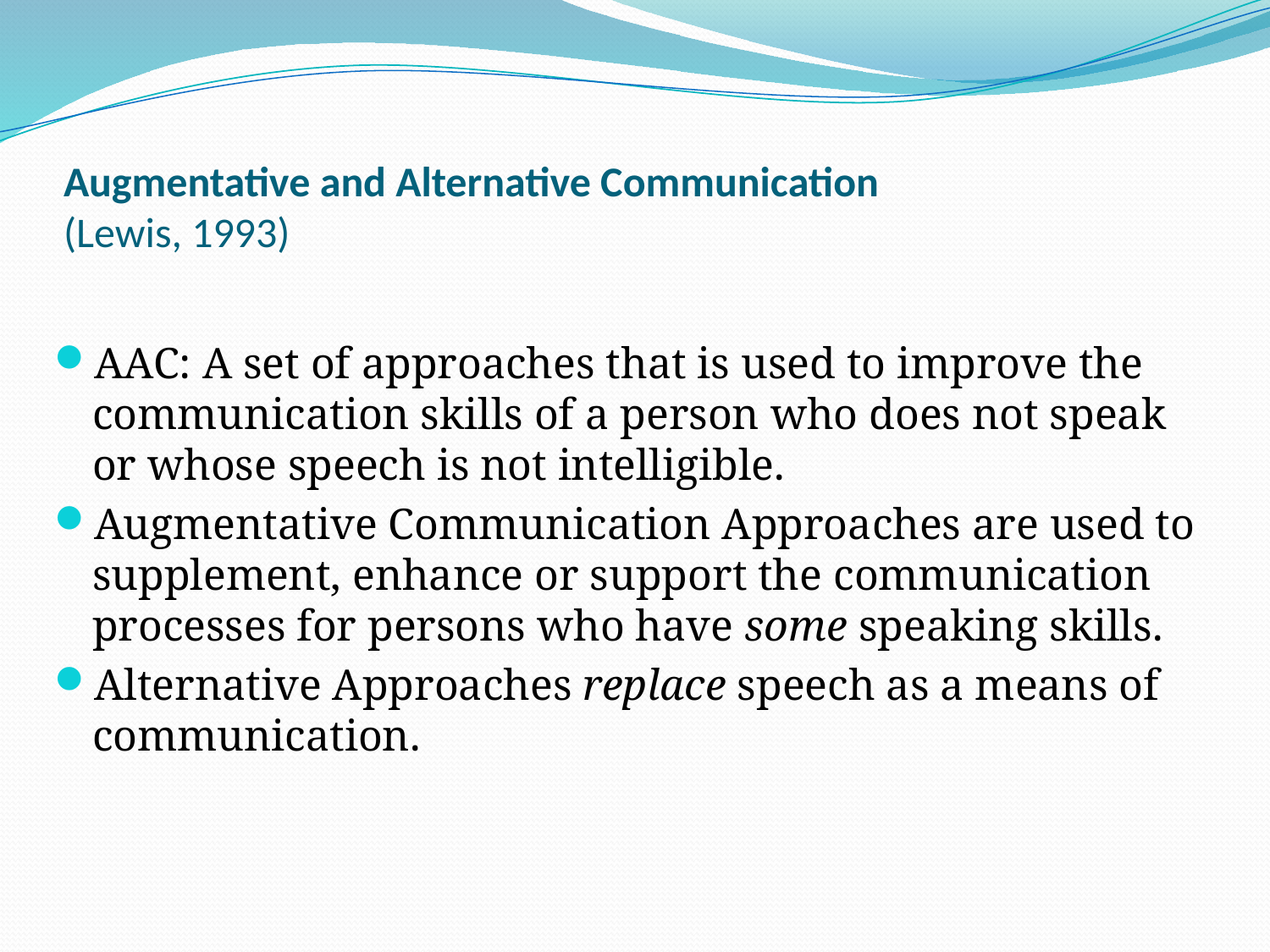

# Augmentative and Alternative Communication (Lewis, 1993)

AAC: A set of approaches that is used to improve the communication skills of a person who does not speak or whose speech is not intelligible.
Augmentative Communication Approaches are used to supplement, enhance or support the communication processes for persons who have some speaking skills.
Alternative Approaches replace speech as a means of communication.